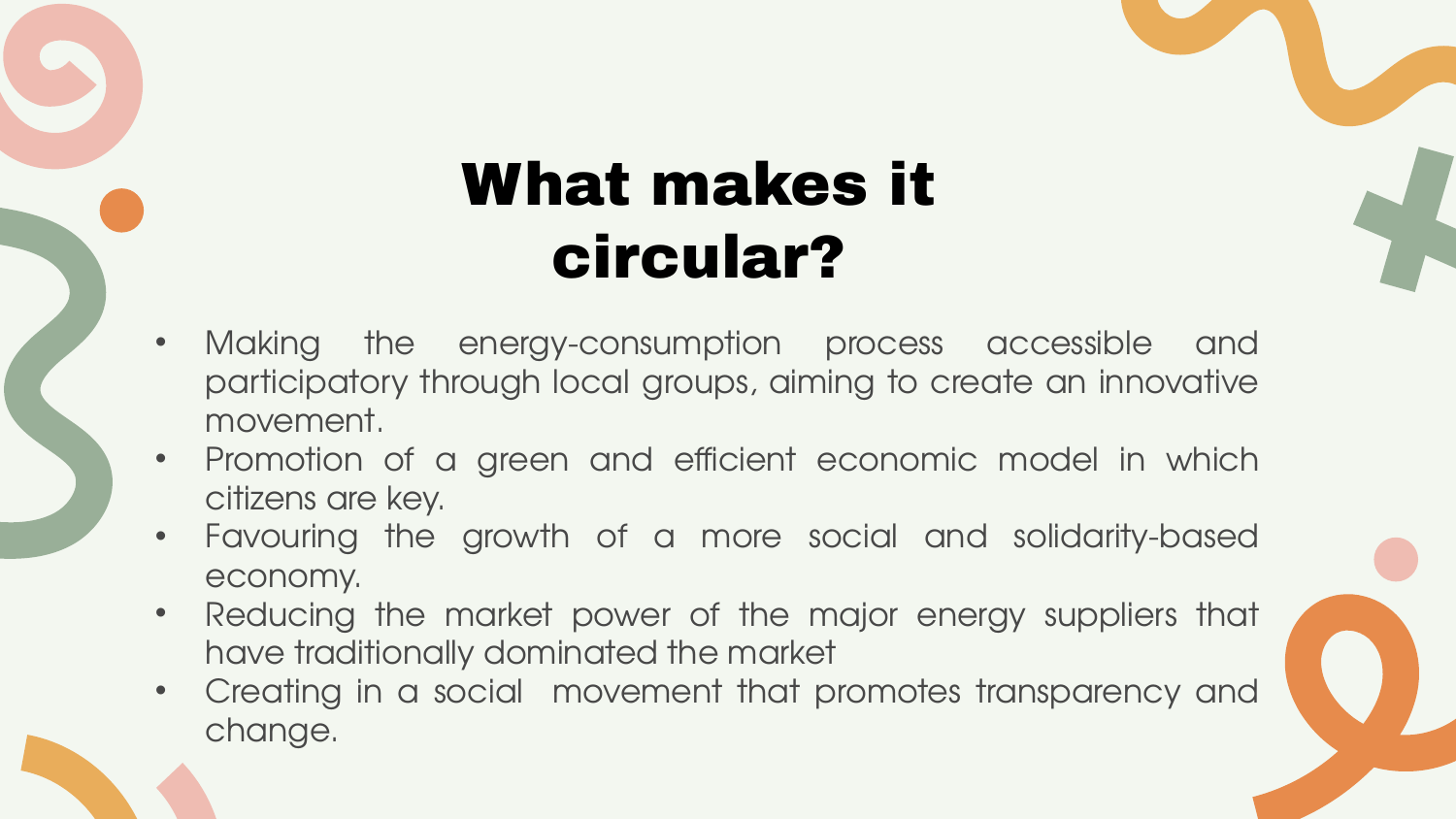

# What makes it circular?
Making the energy-consumption process accessible and participatory through local groups, aiming to create an innovative movement.
Promotion of a green and efficient economic model in which citizens are key.
Favouring the growth of a more social and solidarity-based economy.
Reducing the market power of the major energy suppliers that have traditionally dominated the market
Creating in a social  movement that promotes transparency and change.